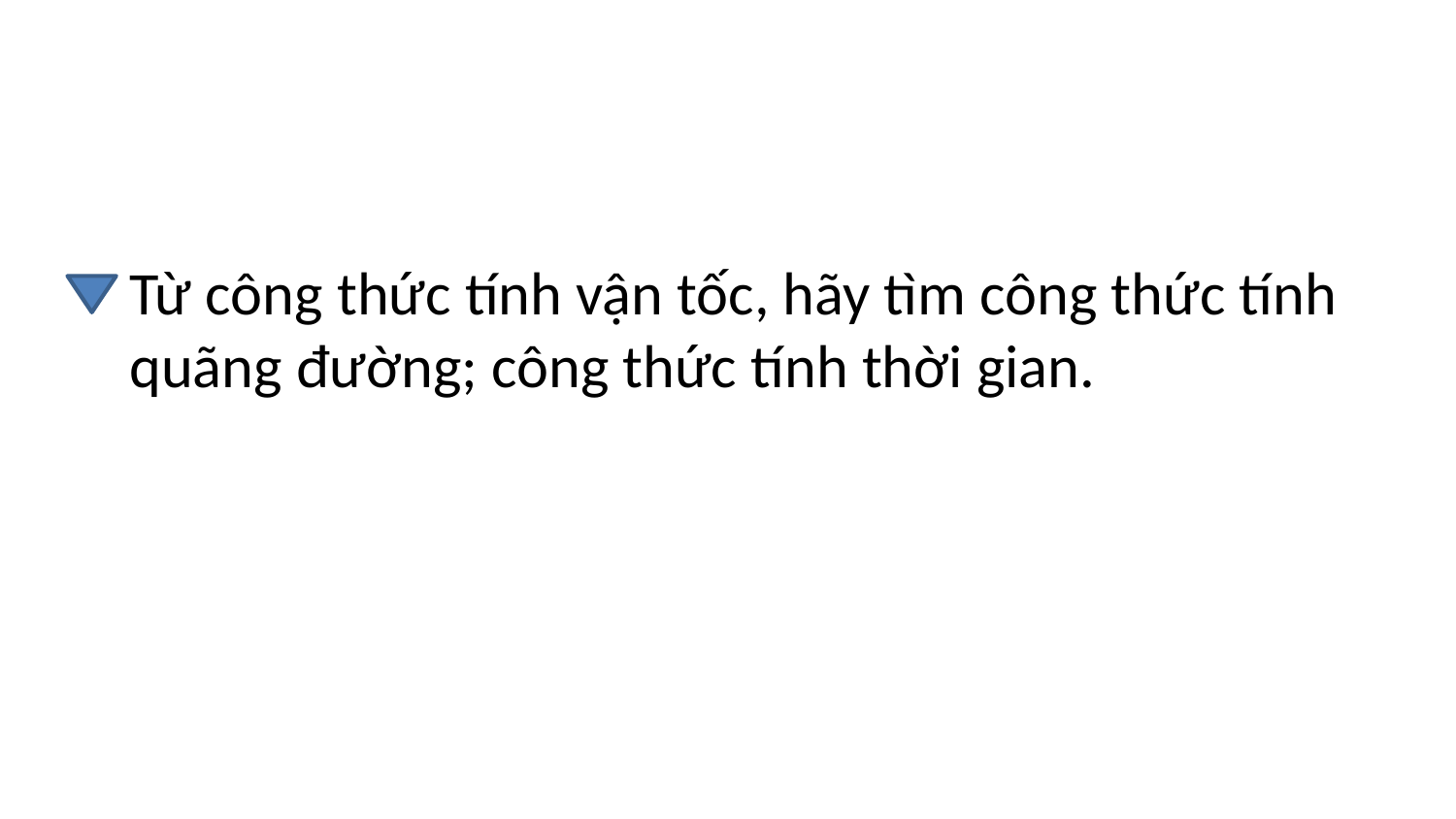

Từ công thức tính vận tốc, hãy tìm công thức tính quãng đường; công thức tính thời gian.